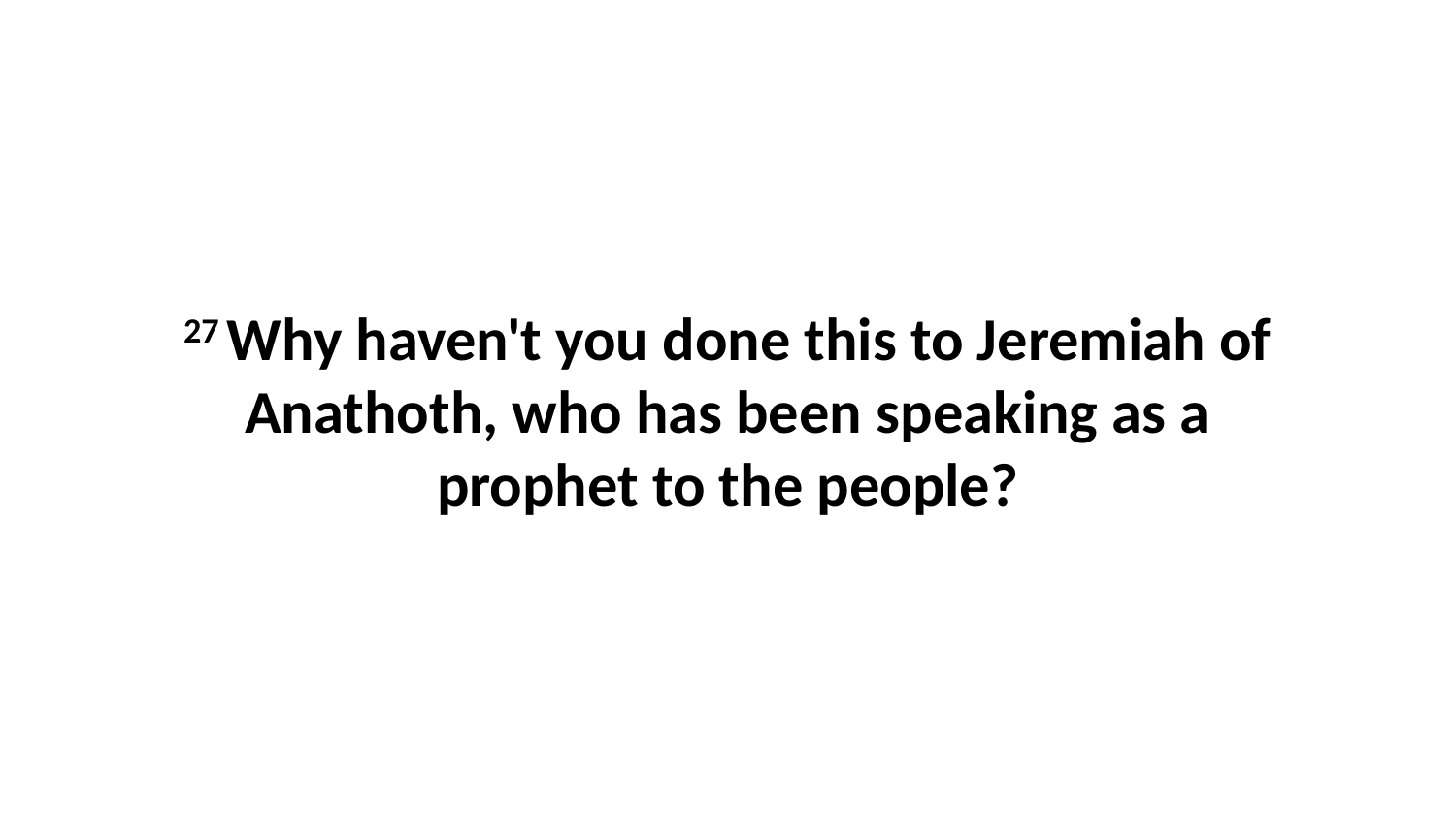

27 Why haven't you done this to Jeremiah of Anathoth, who has been speaking as a prophet to the people?